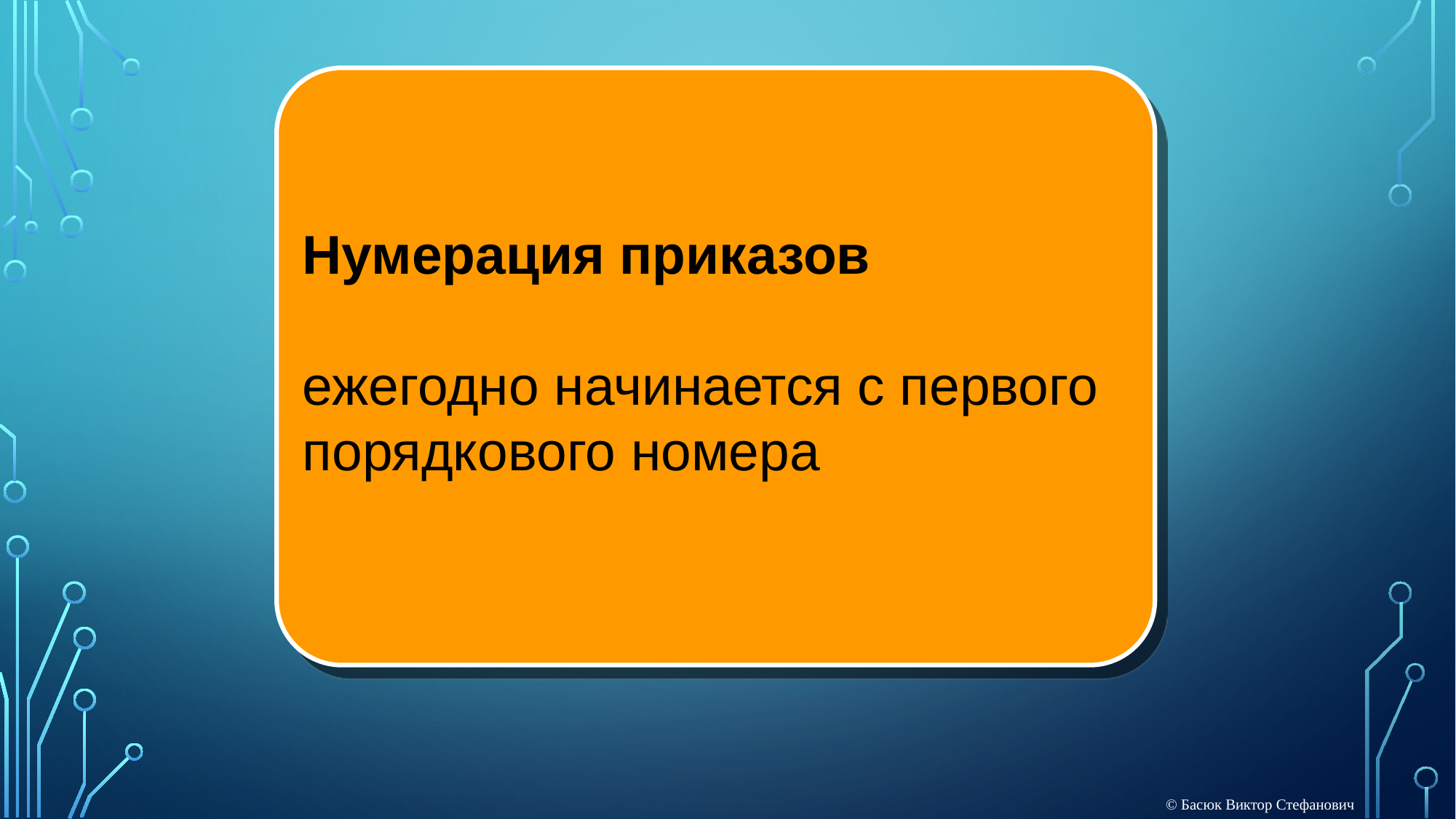

Нумерация приказов

ежегодно начинается с первого порядкового номера

© Басюк Виктор Стефанович